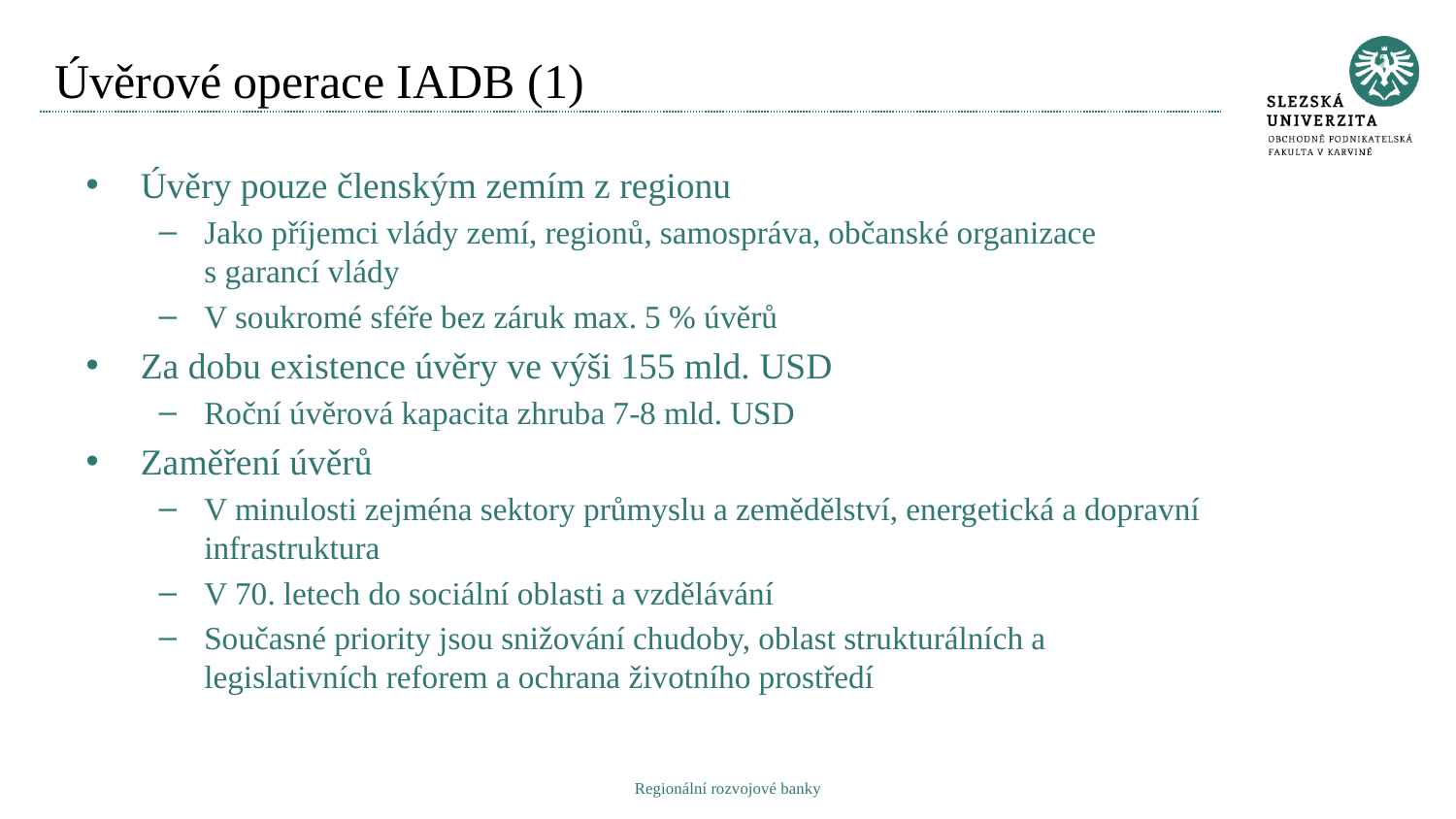

# Úvěrové operace IADB (1)
Úvěry pouze členským zemím z regionu
Jako příjemci vlády zemí, regionů, samospráva, občanské organizace
s garancí vlády
V soukromé sféře bez záruk max. 5 % úvěrů
Za dobu existence úvěry ve výši 155 mld. USD
Roční úvěrová kapacita zhruba 7-8 mld. USD
Zaměření úvěrů
V minulosti zejména sektory průmyslu a zemědělství, energetická a dopravní infrastruktura
V 70. letech do sociální oblasti a vzdělávání
Současné priority jsou snižování chudoby, oblast strukturálních a legislativních reforem a ochrana životního prostředí